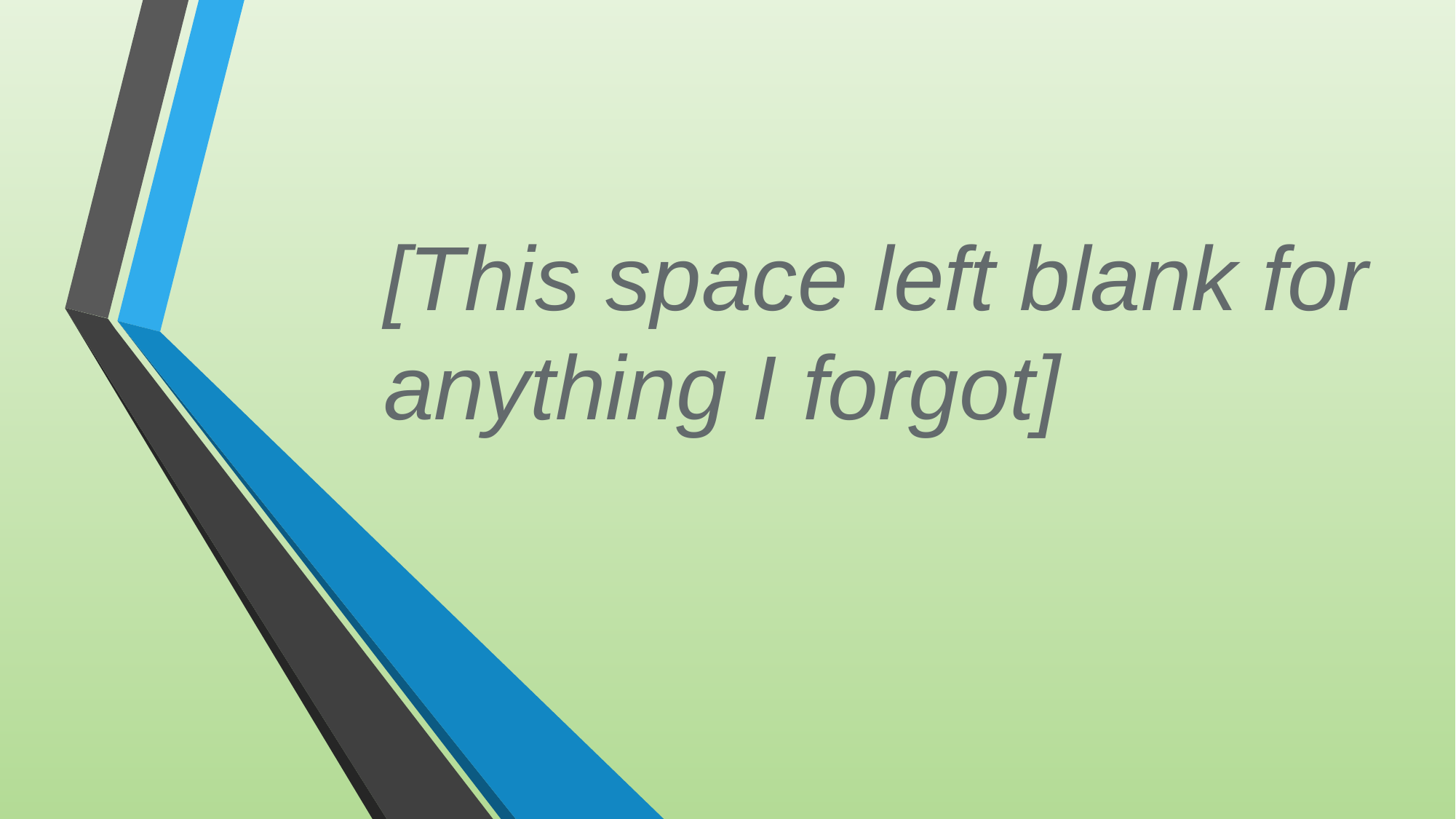

# [This space left blank for anything I forgot]